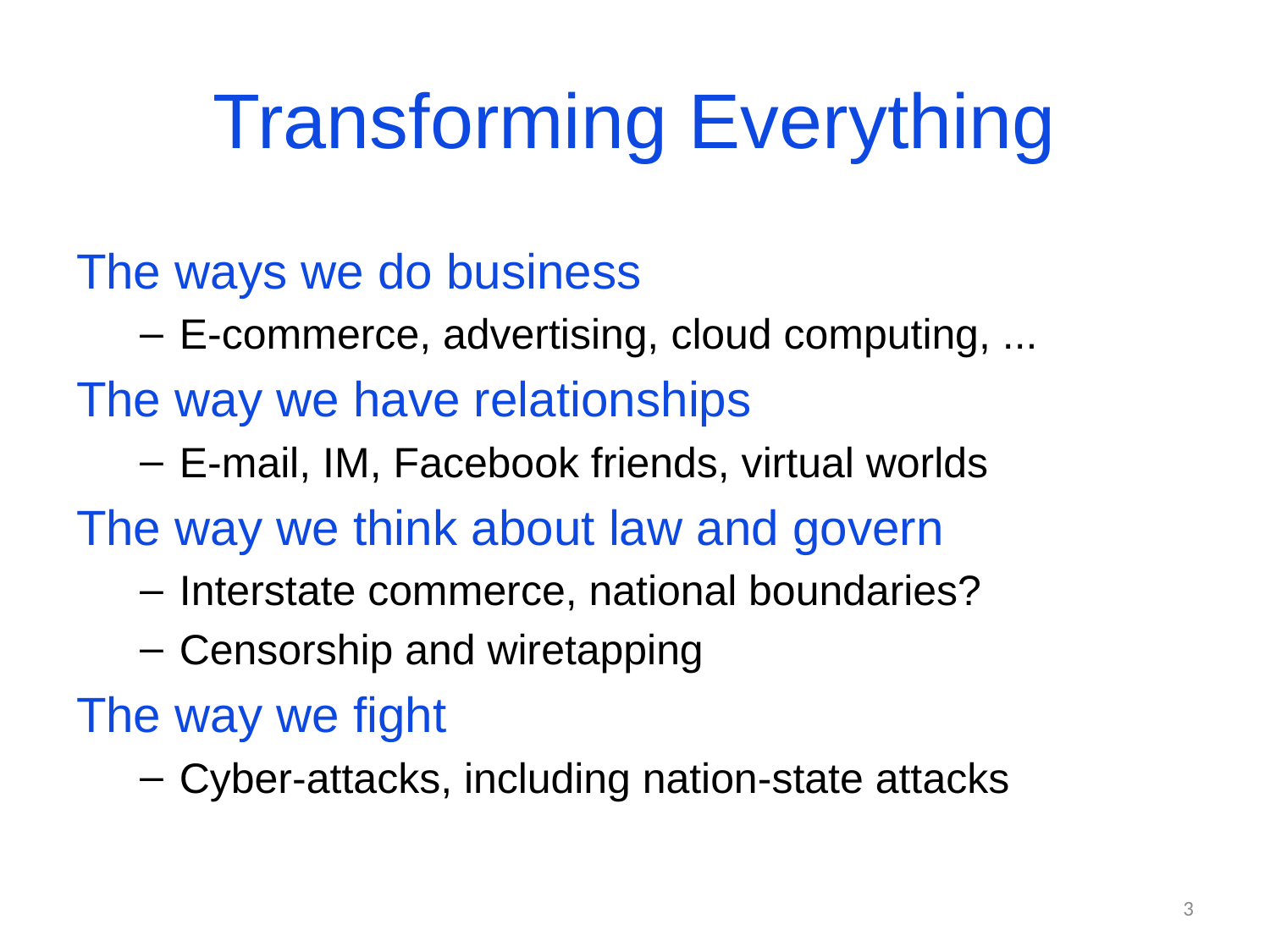

# Transforming Everything
The ways we do business
E-commerce, advertising, cloud computing, ...
The way we have relationships
E-mail, IM, Facebook friends, virtual worlds
The way we think about law and govern
Interstate commerce, national boundaries?
Censorship and wiretapping
The way we fight
Cyber-attacks, including nation-state attacks

3